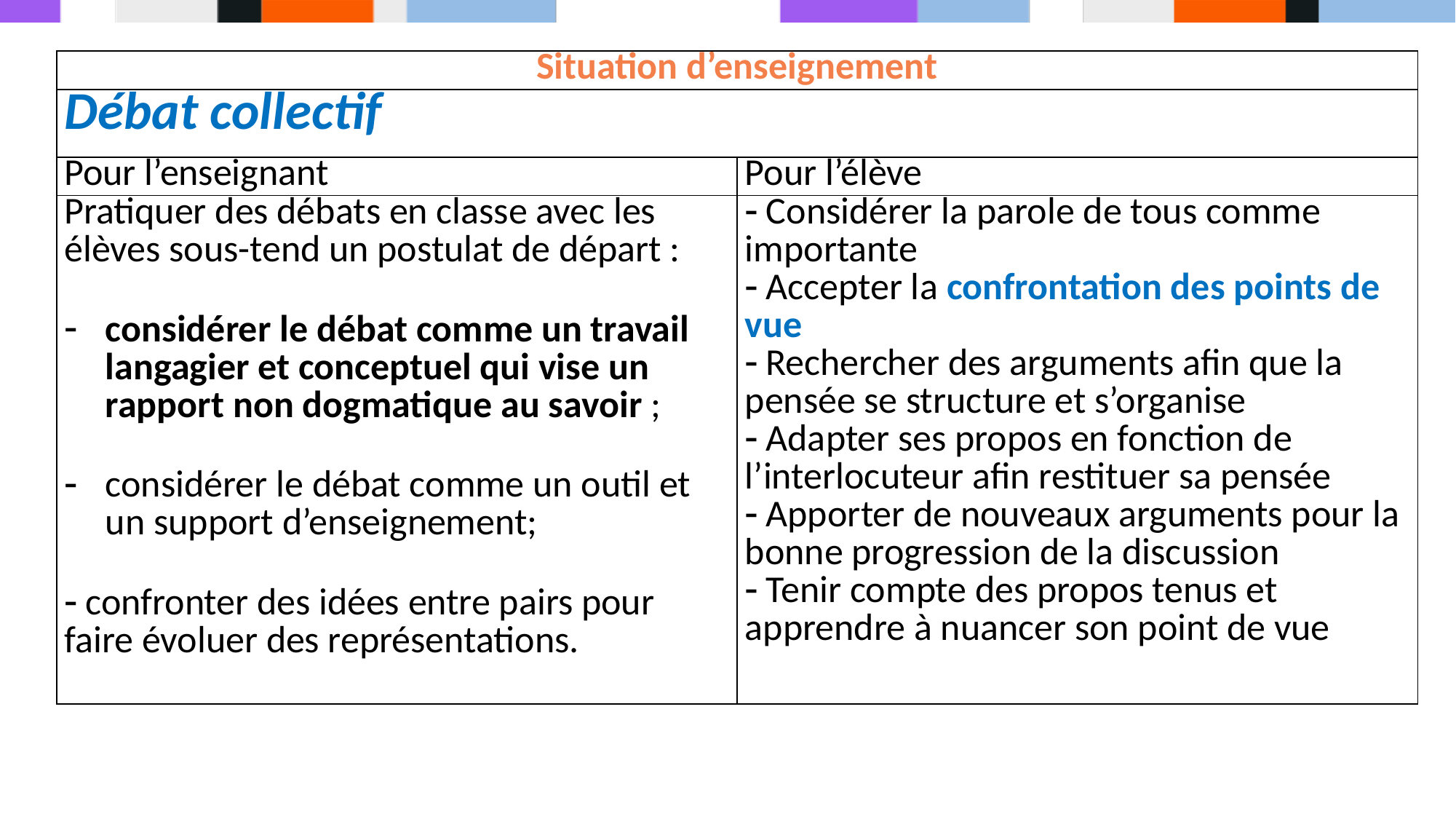

| Situation d’enseignement |  |
| --- | --- |
| Débat collectif |  |
| Pour l’enseignant | Pour l’élève |
| Pratiquer des débats en classe avec les élèves sous-tend un postulat de départ : considérer le débat comme un travail langagier et conceptuel qui vise un rapport non dogmatique au savoir ; considérer le débat comme un outil et un support d’enseignement; − confronter des idées entre pairs pour faire évoluer des représentations. | − Considérer la parole de tous comme importante − Accepter la confrontation des points de vue − Rechercher des arguments afin que la pensée se structure et s’organise − Adapter ses propos en fonction de l’interlocuteur afin restituer sa pensée − Apporter de nouveaux arguments pour la bonne progression de la discussion − Tenir compte des propos tenus et apprendre à nuancer son point de vue |